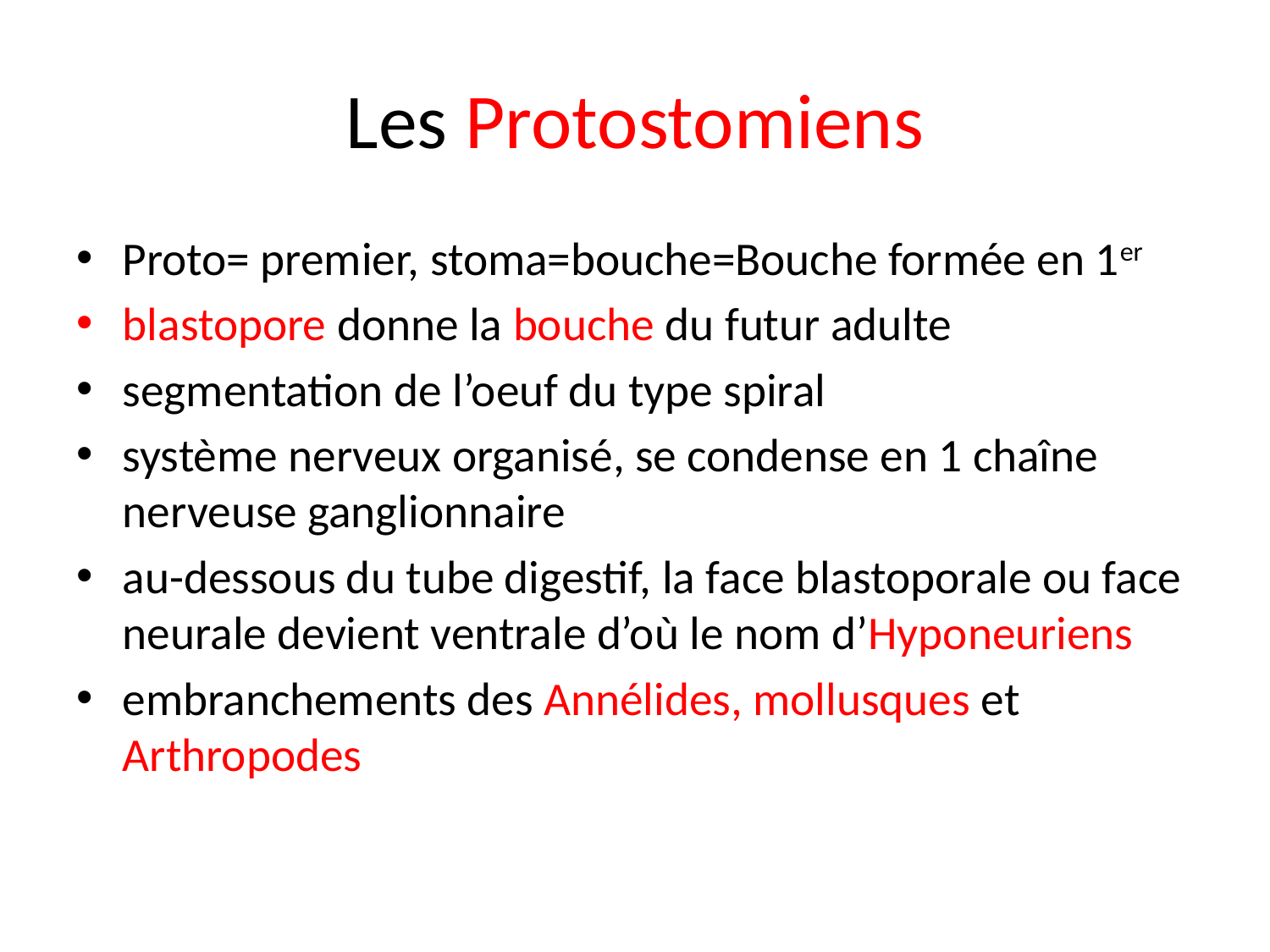

# Les Protostomiens
Proto= premier, stoma=bouche=Bouche formée en 1er
blastopore donne la bouche du futur adulte
segmentation de l’oeuf du type spiral
système nerveux organisé, se condense en 1 chaîne nerveuse ganglionnaire
au-dessous du tube digestif, la face blastoporale ou face neurale devient ventrale d’où le nom d’Hyponeuriens
embranchements des Annélides, mollusques et Arthropodes